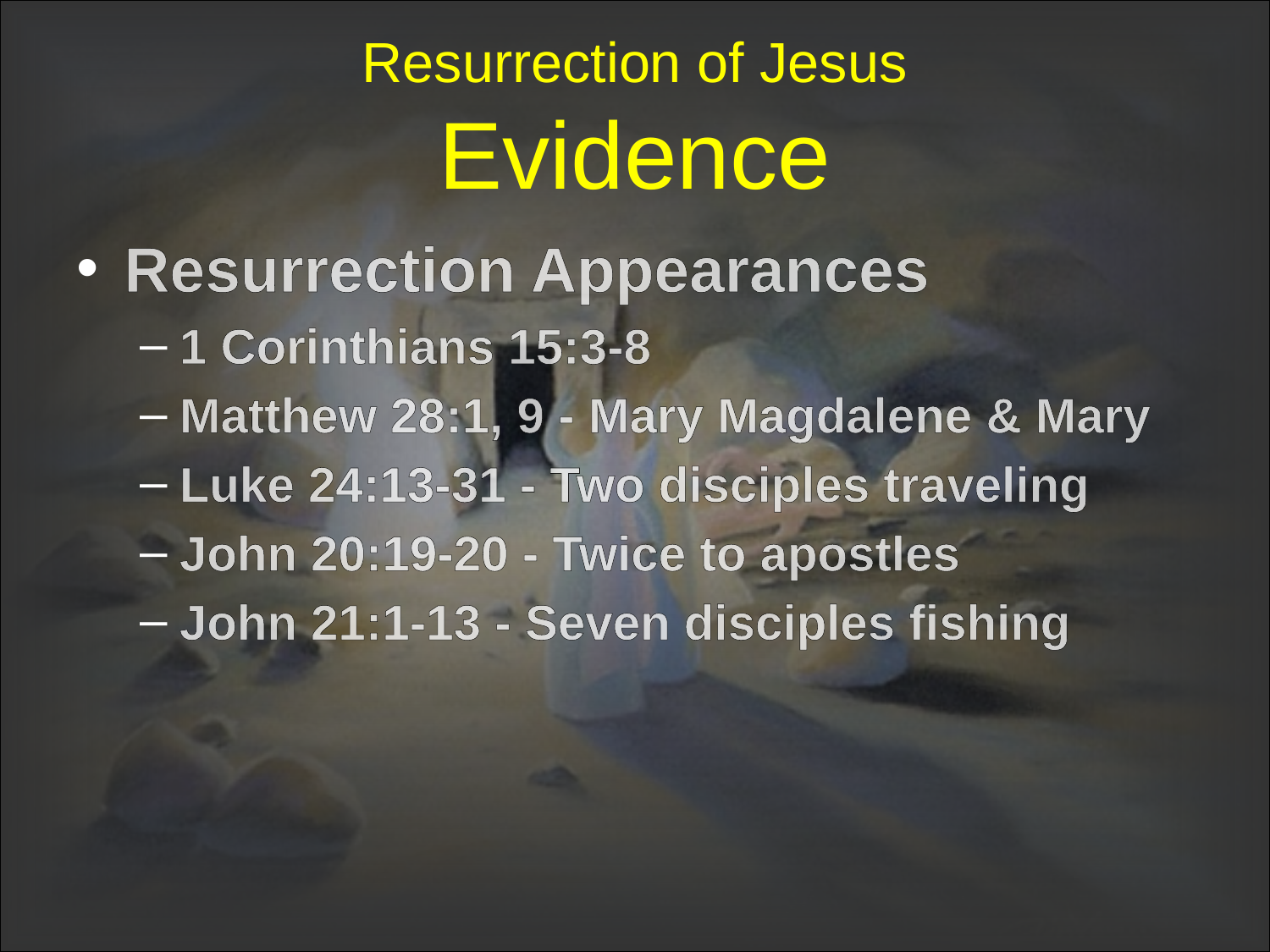

# Resurrection of Jesus Evidence
Resurrection Appearances
1 Corinthians 15:3-8
Matthew 28:1, 9 - Mary Magdalene & Mary
Luke 24:13-31 - Two disciples traveling
John 20:19-20 - Twice to apostles
John 21:1-13 - Seven disciples fishing